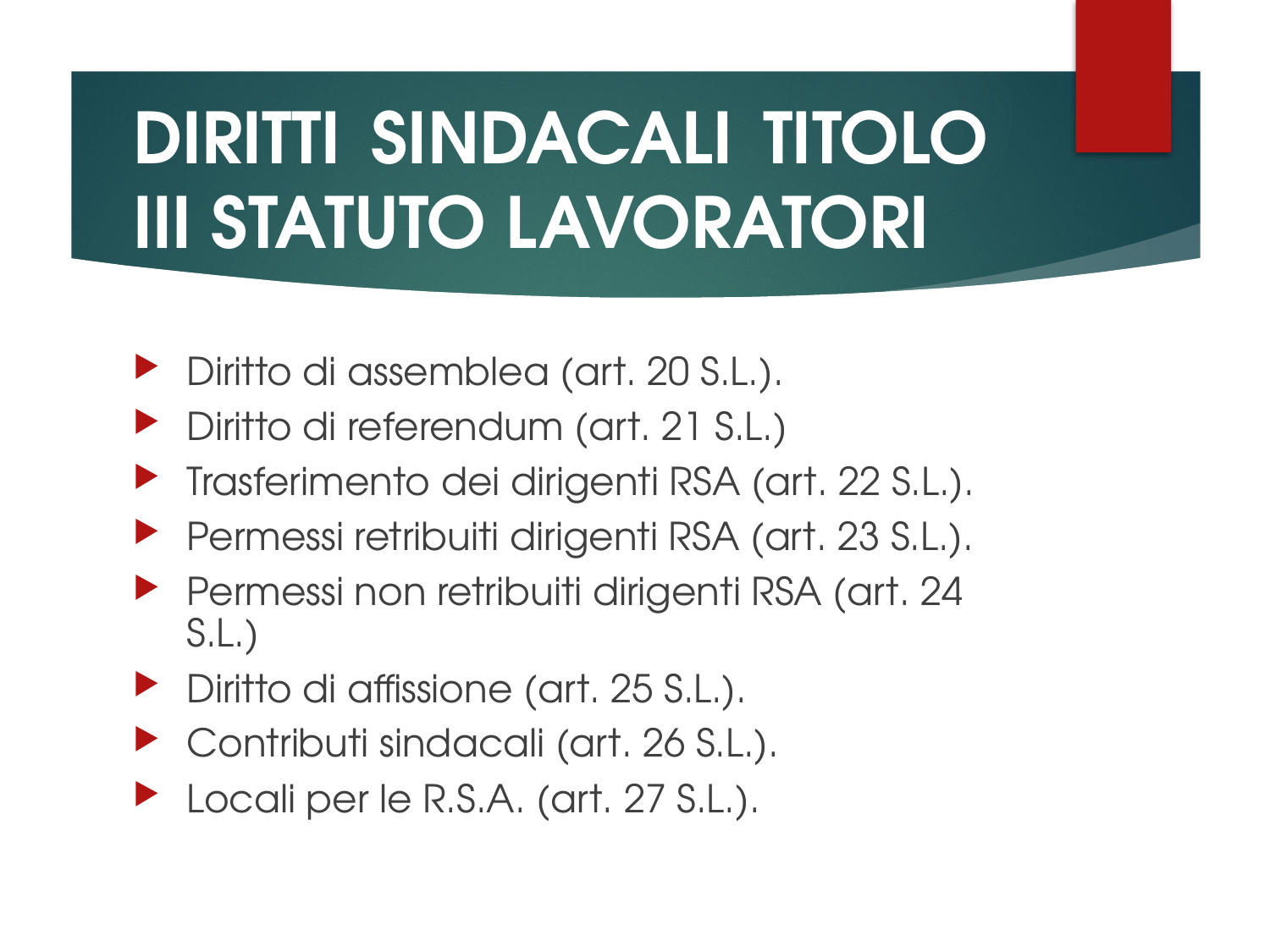

# DIRITTI SINDACALI TITOLO III STATUTO LAVORATORI
Diritto di assemblea (art. 20 S.L.).
Diritto di referendum (art. 21 S.L.)
Trasferimento dei dirigenti RSA (art. 22 S.L.).
Permessi retribuiti dirigenti RSA (art. 23 S.L.).
Permessi non retribuiti dirigenti RSA (art. 24 S.L.)
Diritto di affissione (art. 25 S.L.).
Contributi sindacali (art. 26 S.L.).
Locali per le R.S.A. (art. 27 S.L.).